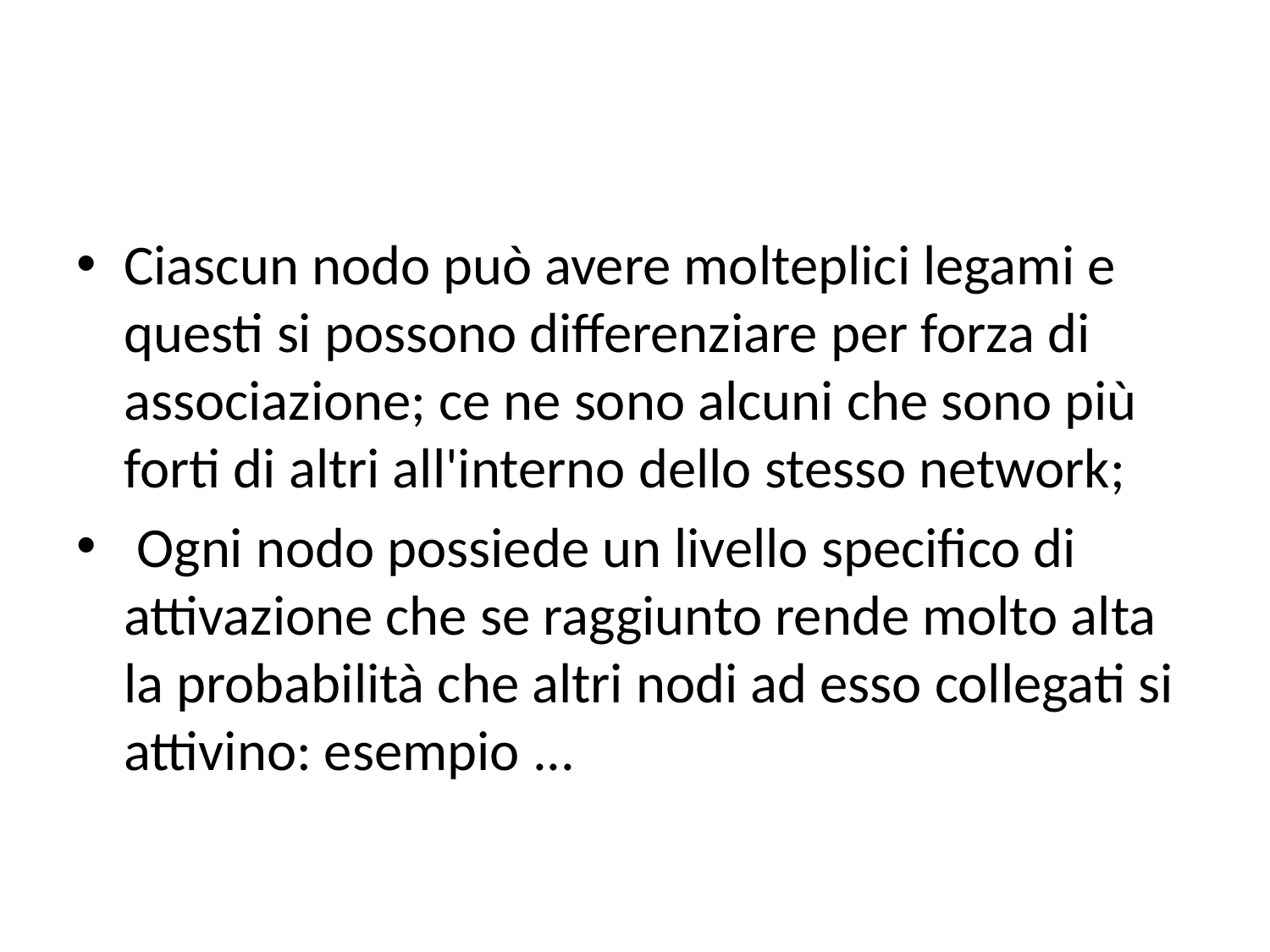

#
Ciascun nodo può avere molteplici legami e questi si possono differenziare per forza di associazione; ce ne sono alcuni che sono più forti di altri all'interno dello stesso network;
 Ogni nodo possiede un livello specifico di attivazione che se raggiunto rende molto alta la probabilità che altri nodi ad esso collegati si attivino: esempio ...